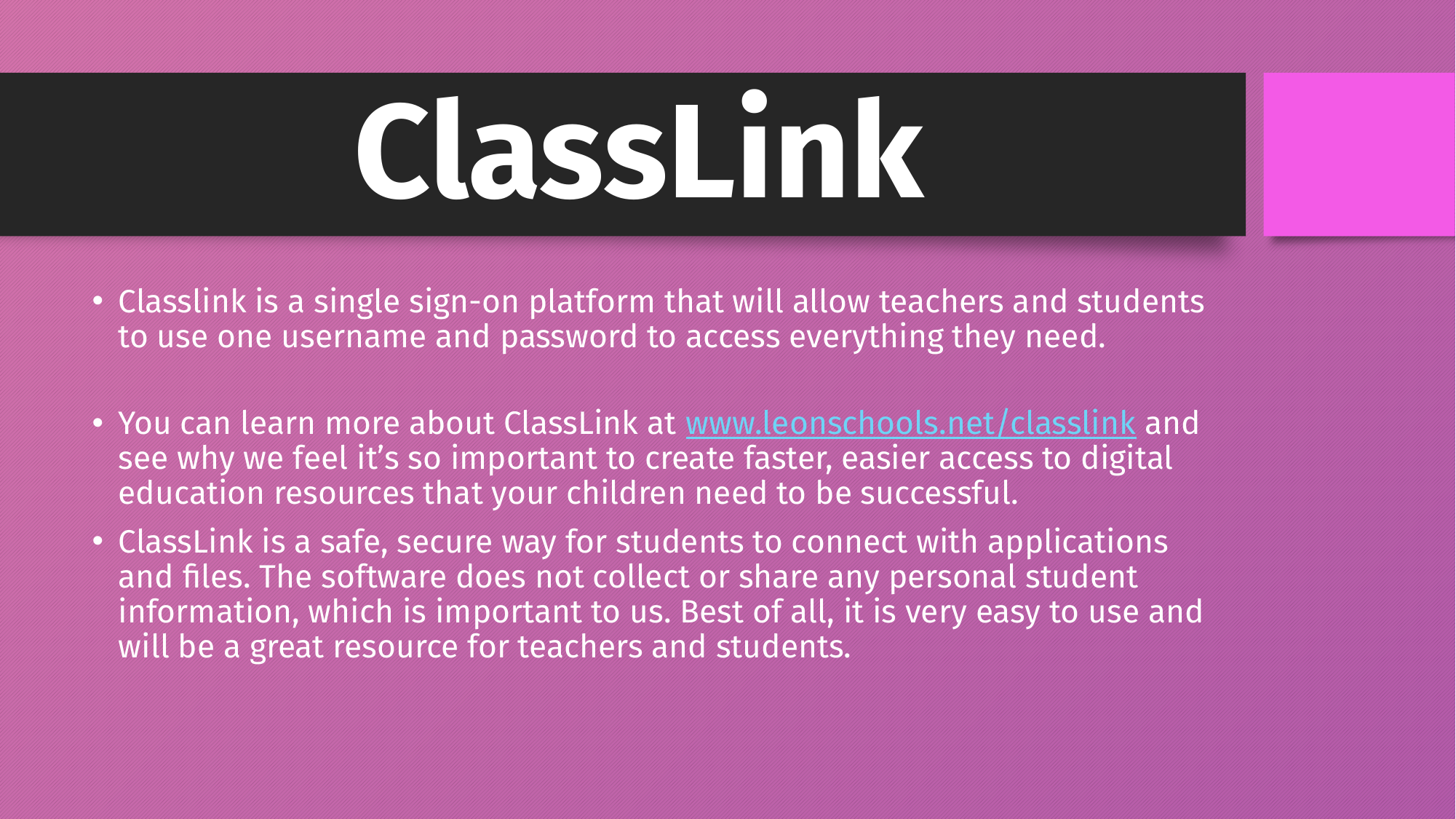

# ClassLink
Classlink is a single sign-on platform that will allow teachers and students to use one username and password to access everything they need.
You can learn more about ClassLink at www.leonschools.net/classlink and see why we feel it’s so important to create faster, easier access to digital education resources that your children need to be successful.
ClassLink is a safe, secure way for students to connect with applications and files. The software does not collect or share any personal student information, which is important to us. Best of all, it is very easy to use and will be a great resource for teachers and students.